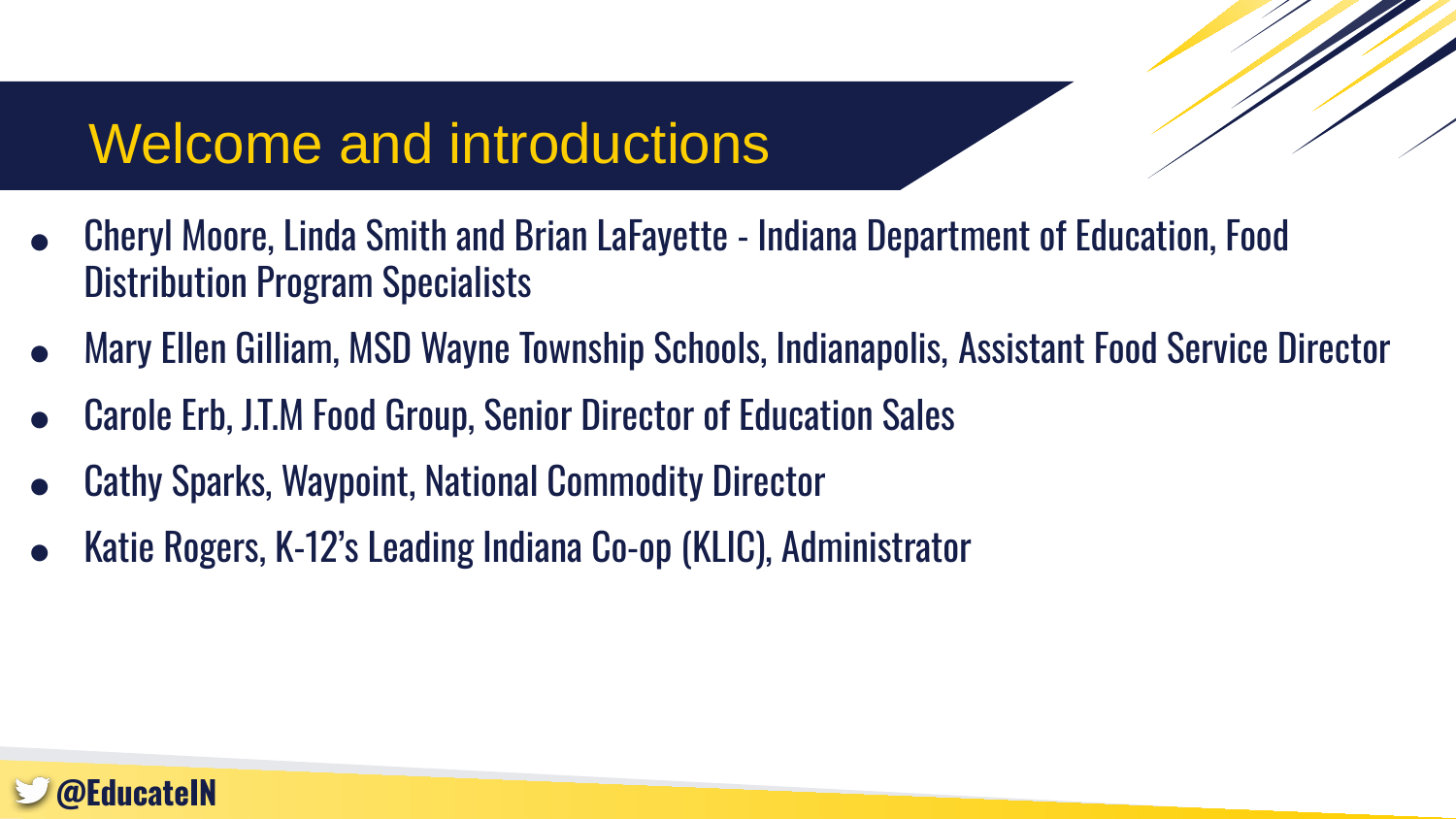

# Welcome and introductions
Cheryl Moore, Linda Smith and Brian LaFayette - Indiana Department of Education, Food Distribution Program Specialists
Mary Ellen Gilliam, MSD Wayne Township Schools, Indianapolis, Assistant Food Service Director
Carole Erb, J.T.M Food Group, Senior Director of Education Sales
Cathy Sparks, Waypoint, National Commodity Director
Katie Rogers, K-12’s Leading Indiana Co-op (KLIC), Administrator